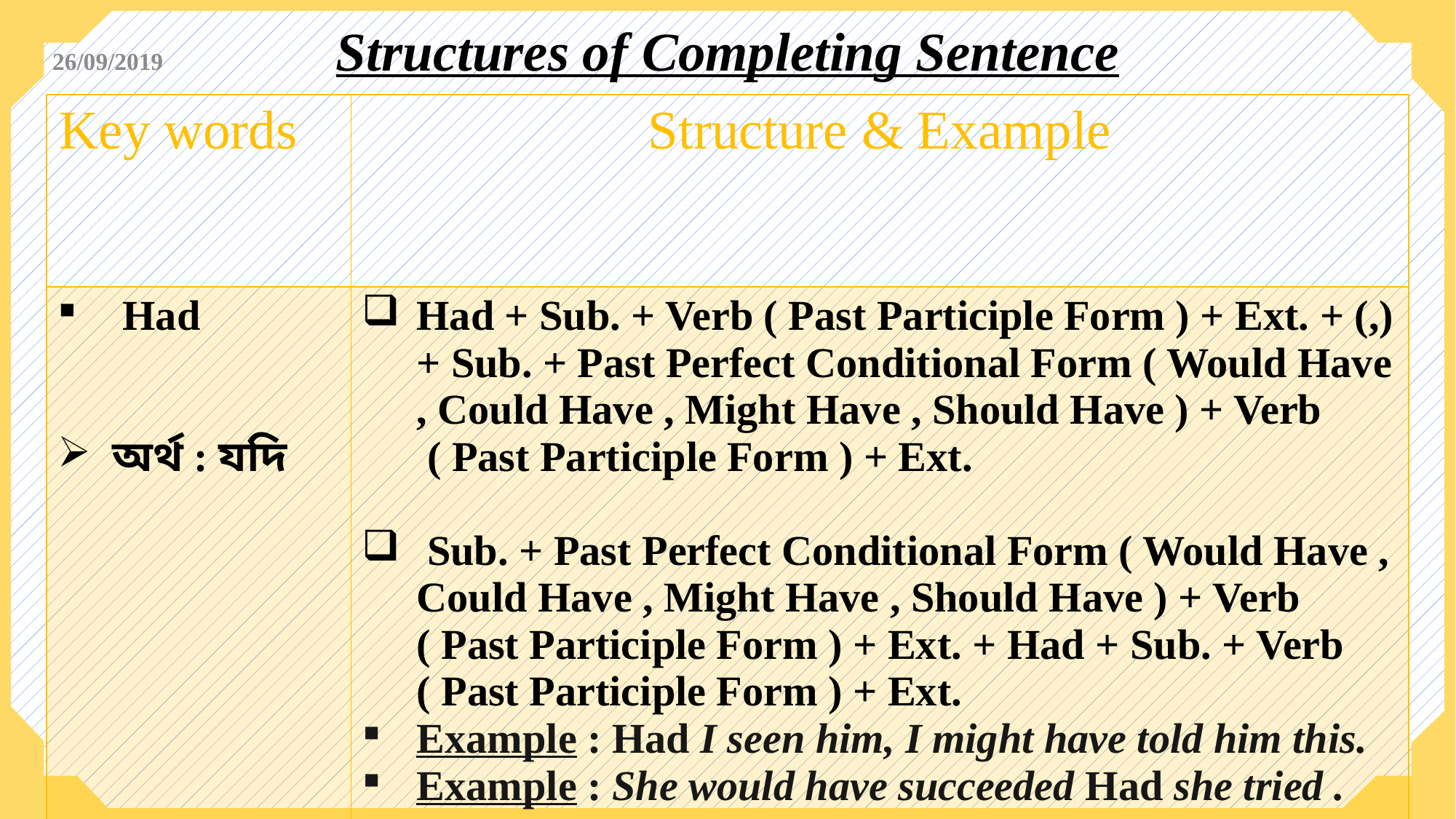

Structures of Completing Sentence
26/09/2019
| Key words | Structure & Example |
| --- | --- |
| Had অর্থ : যদি | Had + Sub. + Verb ( Past Participle Form ) + Ext. + (,) + Sub. + Past Perfect Conditional Form ( Would Have , Could Have , Might Have , Should Have ) + Verb ( Past Participle Form ) + Ext. Sub. + Past Perfect Conditional Form ( Would Have , Could Have , Might Have , Should Have ) + Verb ( Past Participle Form ) + Ext. + Had + Sub. + Verb ( Past Participle Form ) + Ext. Example : Had I seen him, I might have told him this. Example : She would have succeeded Had she tried . |